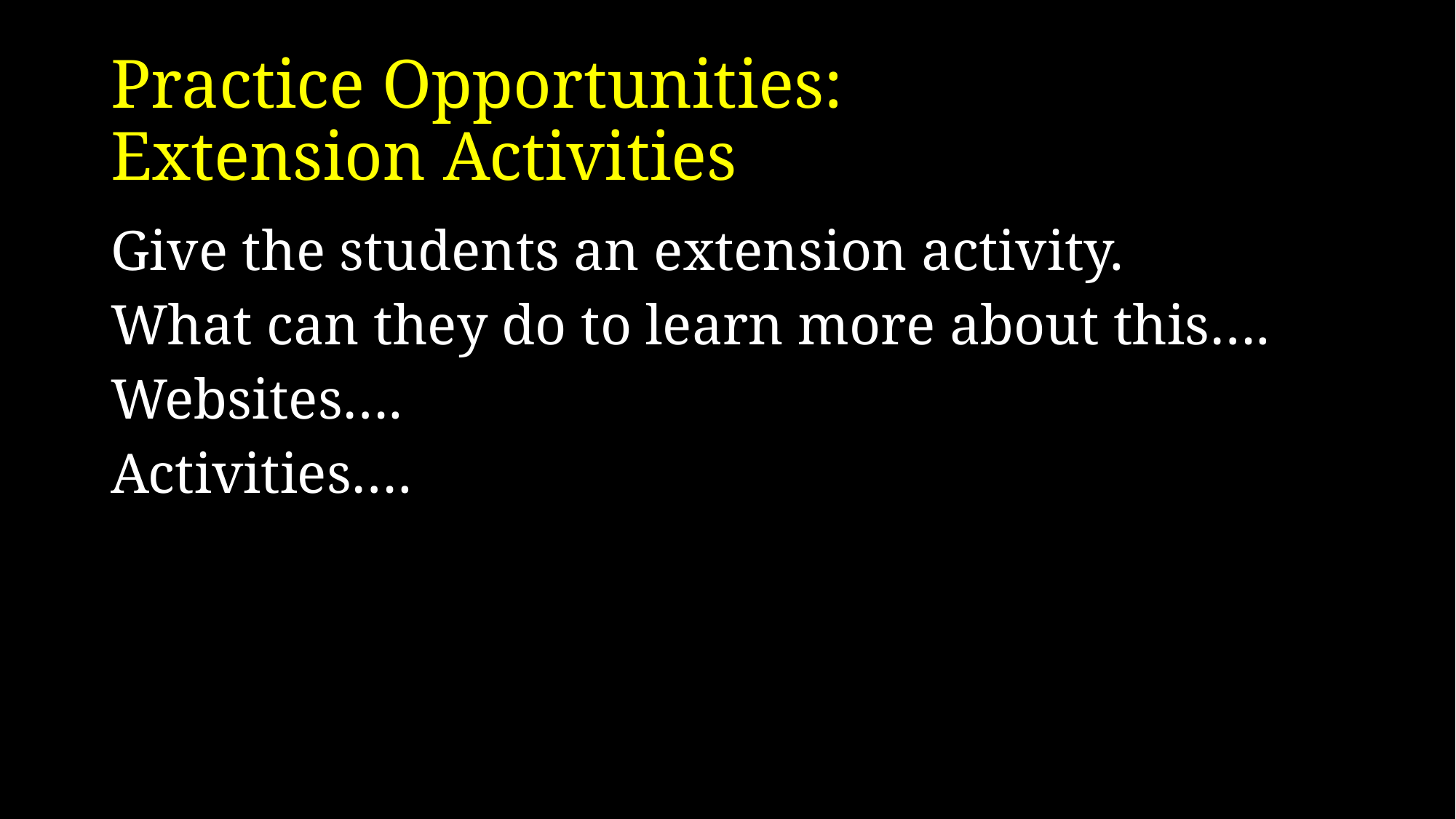

# Practice Opportunities: Extension Activities
Give the students an extension activity.
What can they do to learn more about this….
Websites….
Activities….